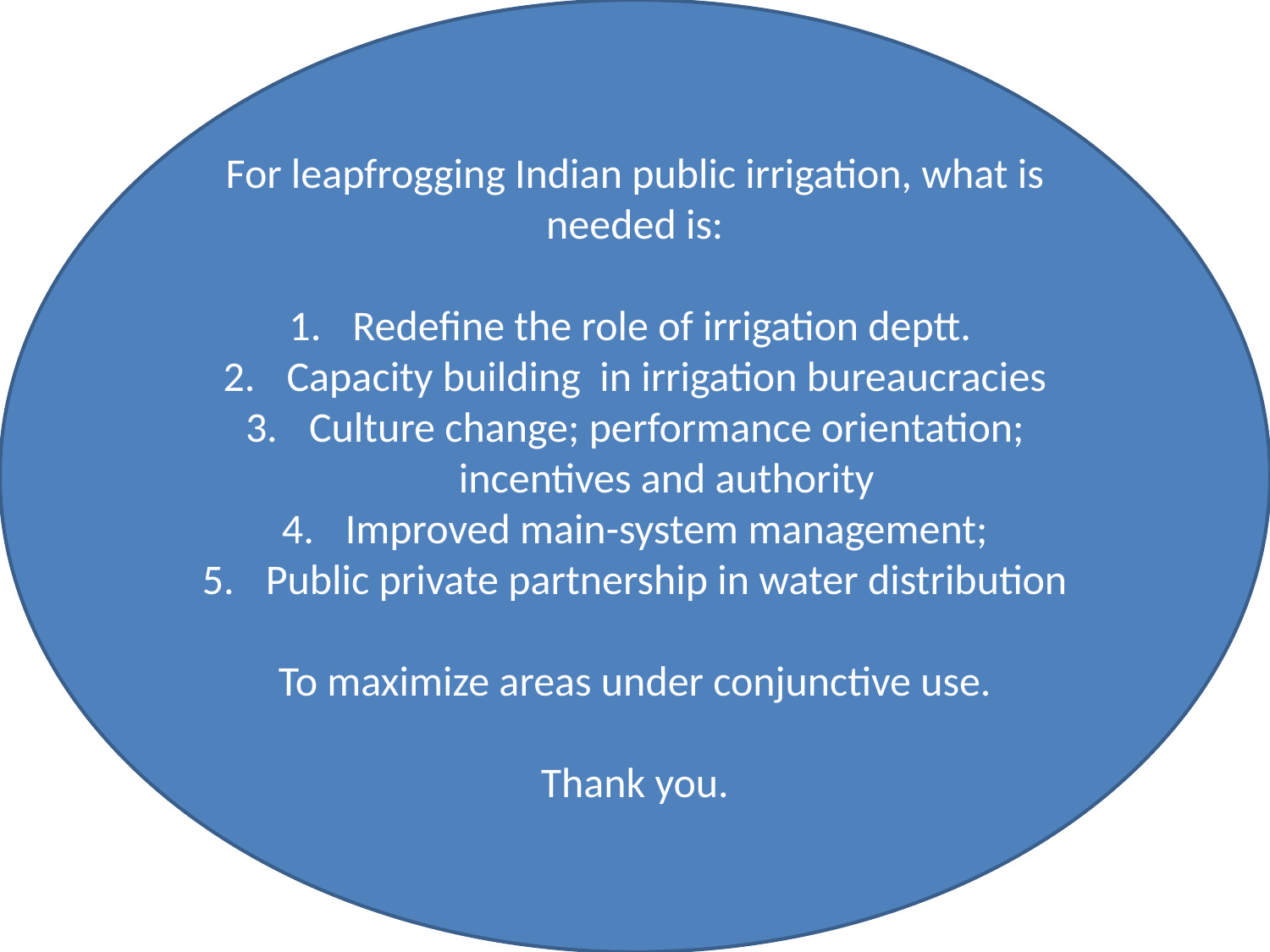

For leapfrogging Indian public irrigation, what is needed is:

Redefine the role of irrigation deptt.
Capacity building  in irrigation bureaucracies
Culture change; performance orientation; incentives and authority
Improved main-system management;
Public private partnership in water distribution

To maximize areas under conjunctive use.

Thank you.